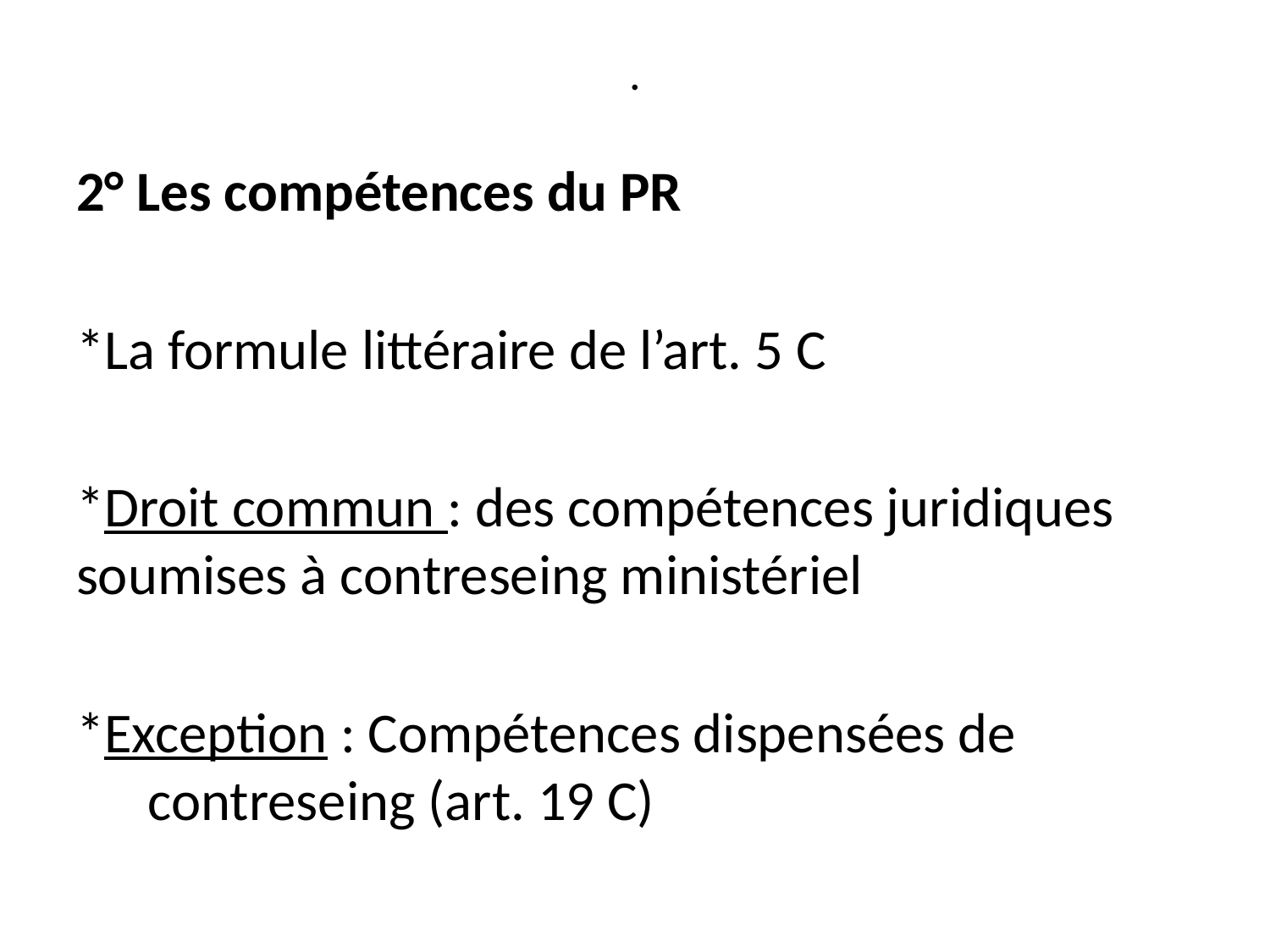

# .
2° Les compétences du PR

*La formule littéraire de l’art. 5 C

*Droit commun : des compétences juridiques soumises à contreseing ministériel

*Exception : Compétences dispensées de contreseing (art. 19 C)